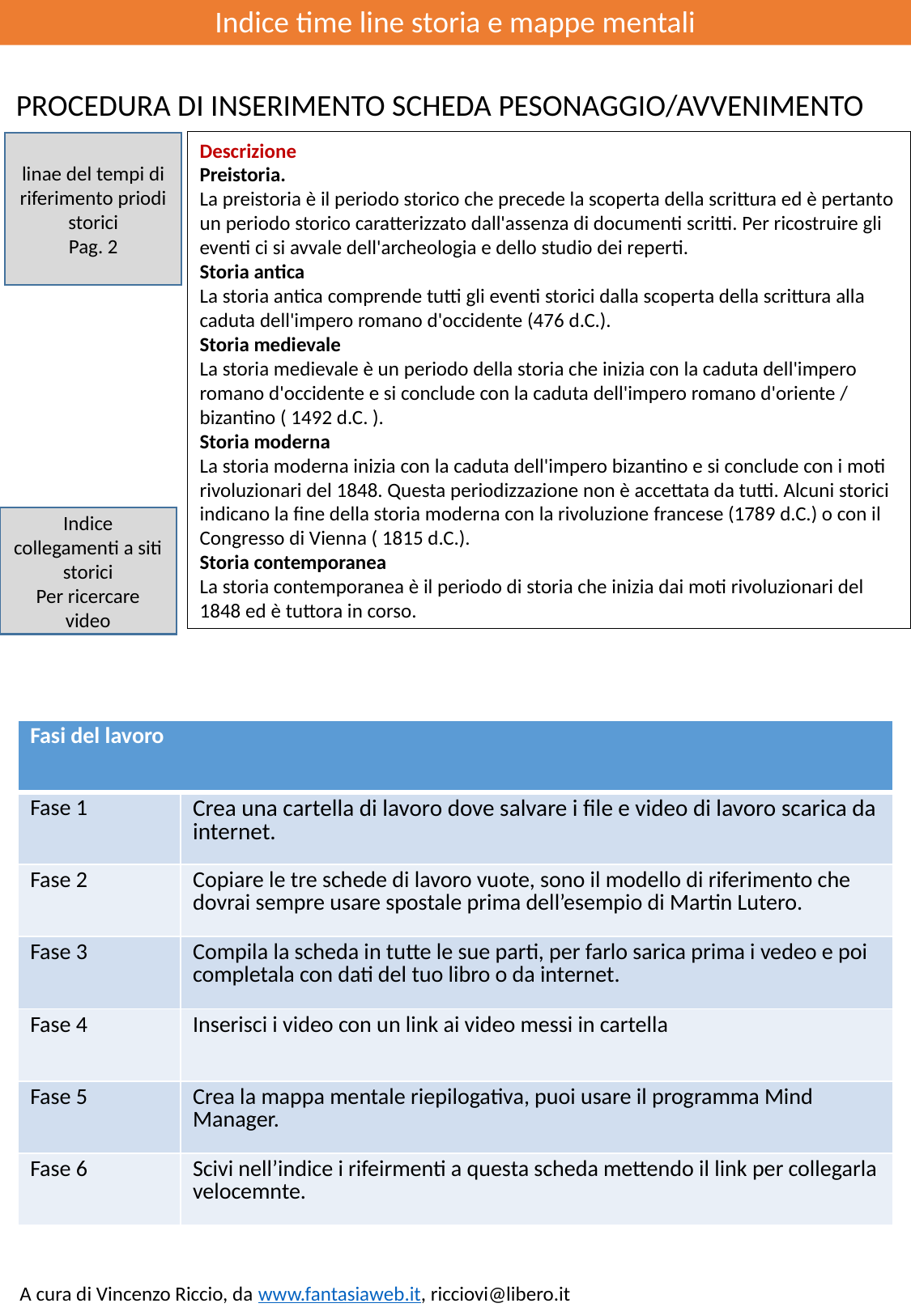

Indice time line storia e mappe mentali
PROCEDURA DI INSERIMENTO SCHEDA PESONAGGIO/AVVENIMENTO
Descrizione
Preistoria.
La preistoria è il periodo storico che precede la scoperta della scrittura ed è pertanto un periodo storico caratterizzato dall'assenza di documenti scritti. Per ricostruire gli eventi ci si avvale dell'archeologia e dello studio dei reperti.
Storia antica
La storia antica comprende tutti gli eventi storici dalla scoperta della scrittura alla caduta dell'impero romano d'occidente (476 d.C.).
Storia medievale
La storia medievale è un periodo della storia che inizia con la caduta dell'impero romano d'occidente e si conclude con la caduta dell'impero romano d'oriente / bizantino ( 1492 d.C. ).
Storia moderna
La storia moderna inizia con la caduta dell'impero bizantino e si conclude con i moti rivoluzionari del 1848. Questa periodizzazione non è accettata da tutti. Alcuni storici indicano la fine della storia moderna con la rivoluzione francese (1789 d.C.) o con il Congresso di Vienna ( 1815 d.C.).
Storia contemporanea
La storia contemporanea è il periodo di storia che inizia dai moti rivoluzionari del 1848 ed è tuttora in corso.
linae del tempi di riferimento priodi storici
Pag. 2
Indice collegamenti a siti storici
Per ricercare video
| Fasi del lavoro |  |
| --- | --- |
| Fase 1 | Crea una cartella di lavoro dove salvare i file e video di lavoro scarica da internet. |
| Fase 2 | Copiare le tre schede di lavoro vuote, sono il modello di riferimento che dovrai sempre usare spostale prima dell’esempio di Martin Lutero. |
| Fase 3 | Compila la scheda in tutte le sue parti, per farlo sarica prima i vedeo e poi completala con dati del tuo libro o da internet. |
| Fase 4 | Inserisci i video con un link ai video messi in cartella |
| Fase 5 | Crea la mappa mentale riepilogativa, puoi usare il programma Mind Manager. |
| Fase 6 | Scivi nell’indice i rifeirmenti a questa scheda mettendo il link per collegarla velocemnte. |
A cura di Vincenzo Riccio, da www.fantasiaweb.it, ricciovi@libero.it